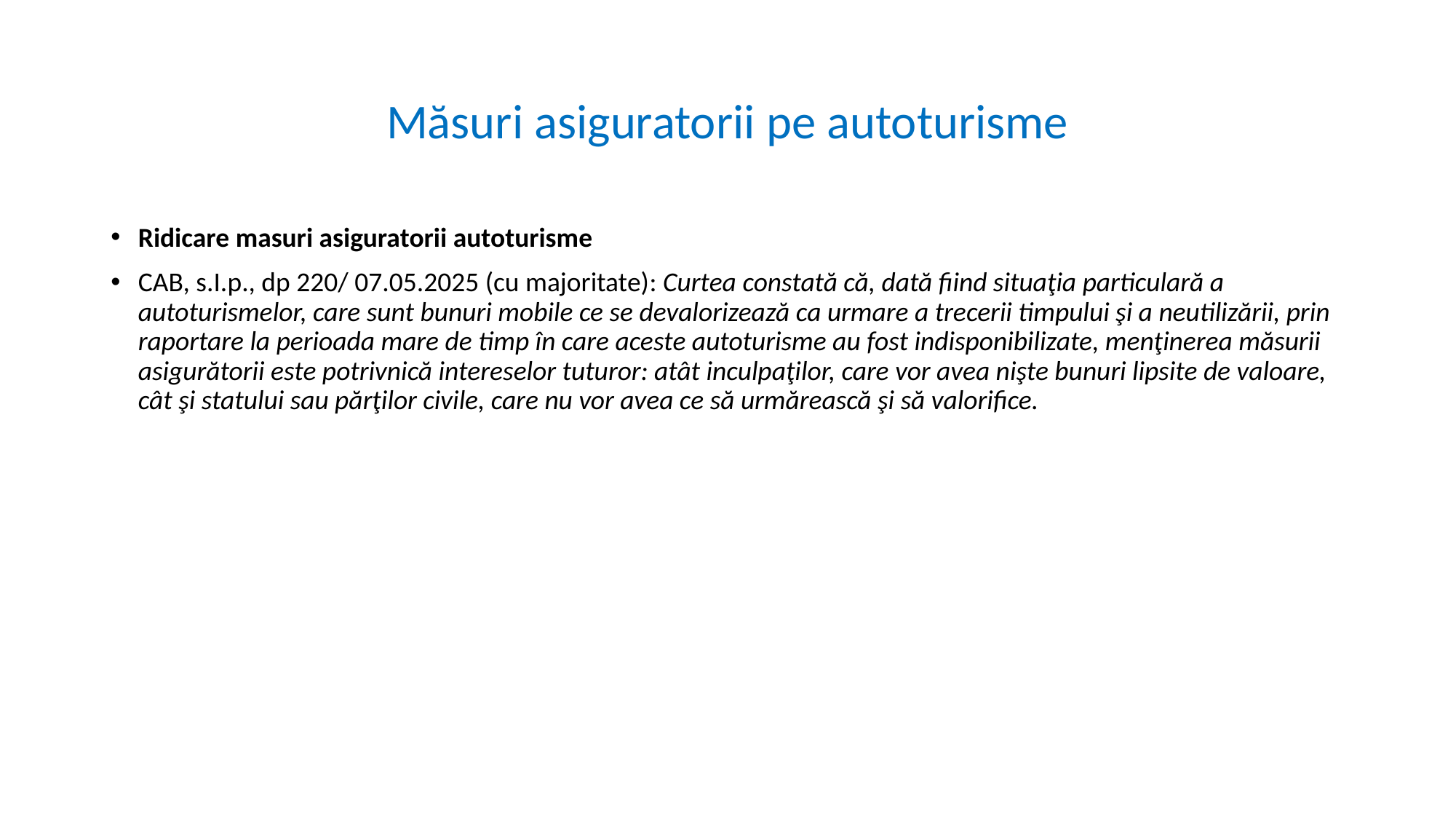

# Măsuri asiguratorii pe autoturisme
Ridicare masuri asiguratorii autoturisme
CAB, s.I.p., dp 220/ 07.05.2025 (cu majoritate): Curtea constată că, dată fiind situaţia particulară a autoturismelor, care sunt bunuri mobile ce se devalorizează ca urmare a trecerii timpului şi a neutilizării, prin raportare la perioada mare de timp în care aceste autoturisme au fost indisponibilizate, menţinerea măsurii asigurătorii este potrivnică intereselor tuturor: atât inculpaţilor, care vor avea nişte bunuri lipsite de valoare, cât şi statului sau părţilor civile, care nu vor avea ce să urmărească şi să valorifice.